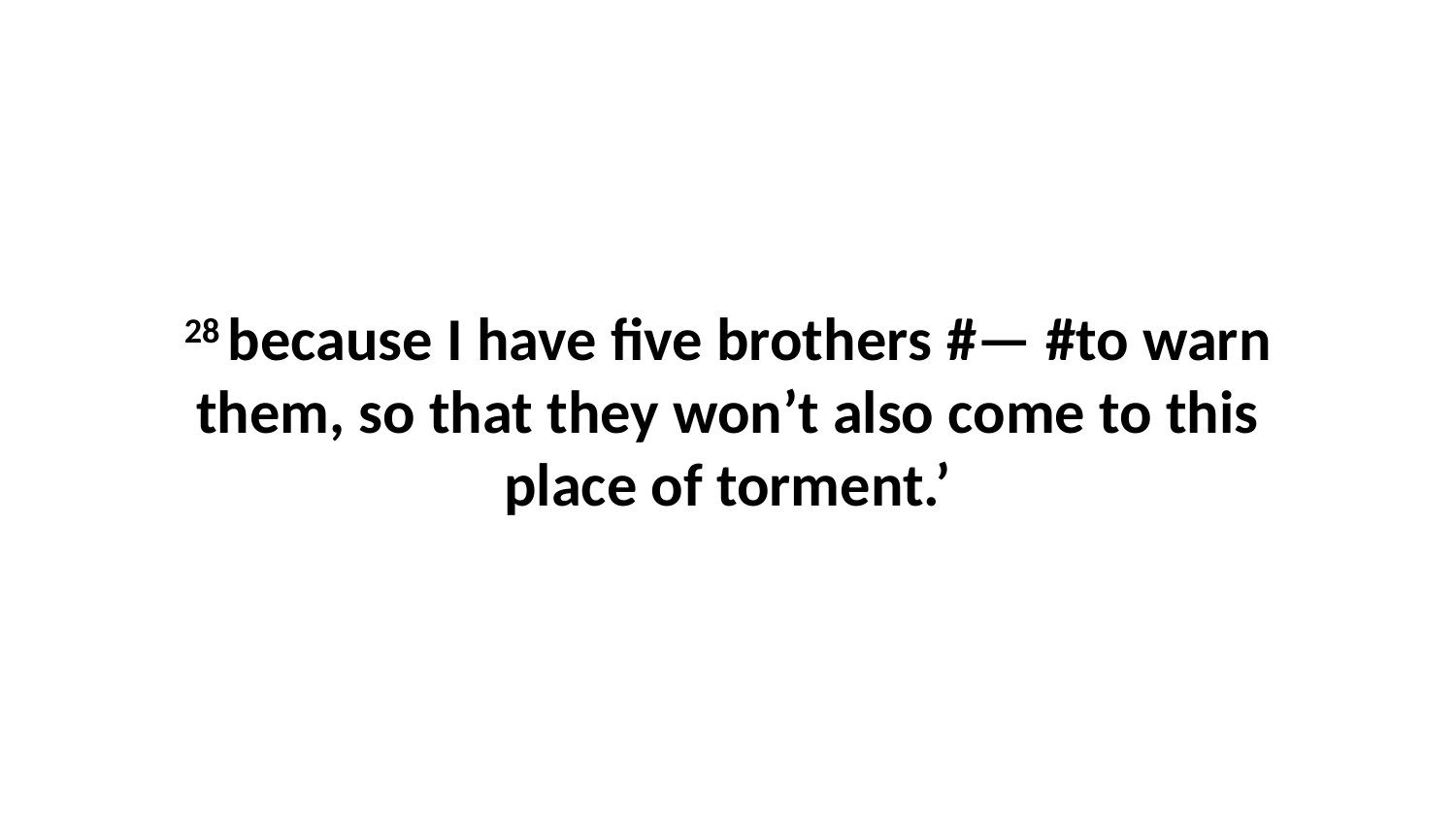

28 because I have five brothers #— #to warn them, so that they won’t also come to this place of torment.’